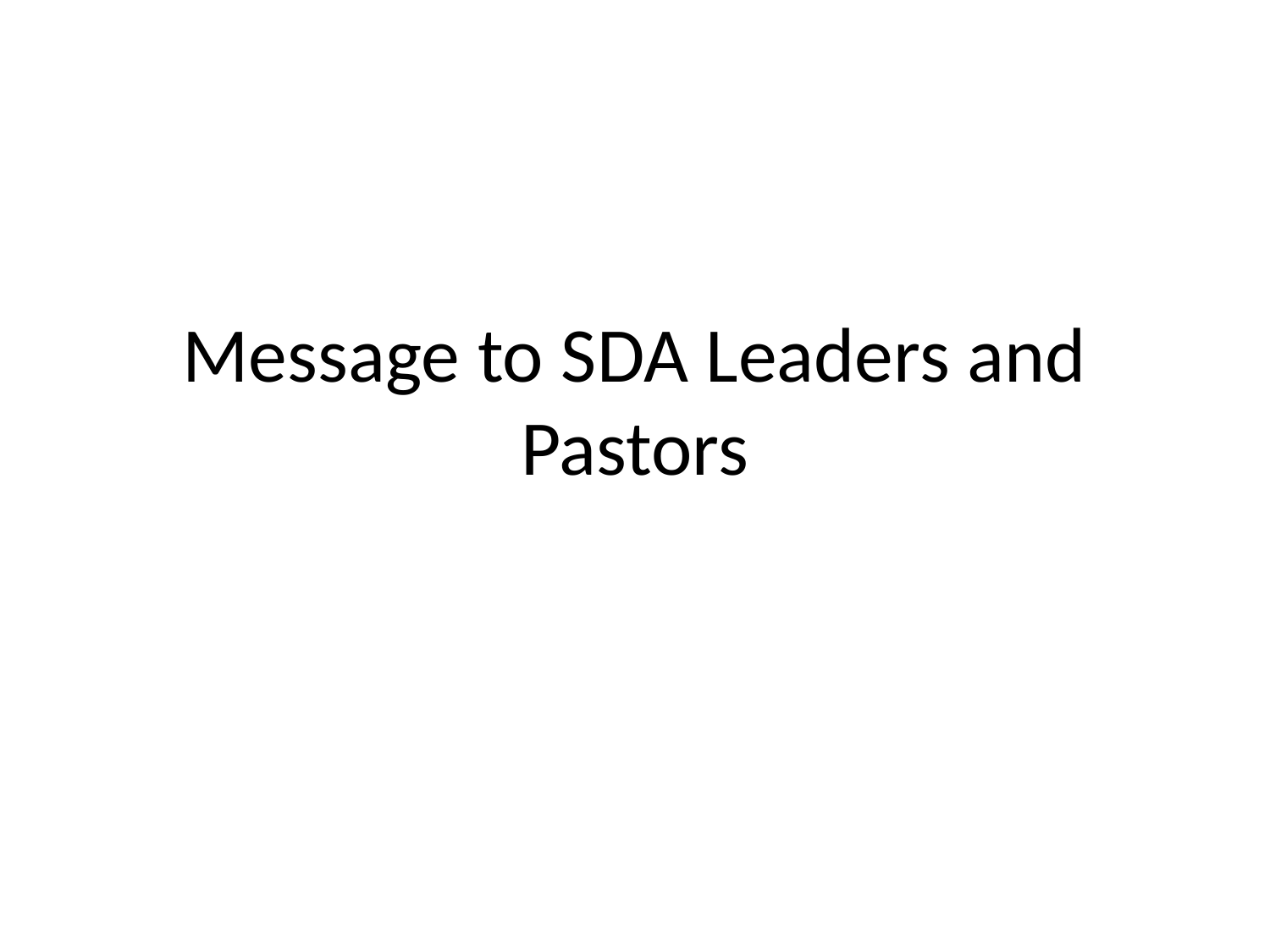

# Message to SDA Leaders and Pastors